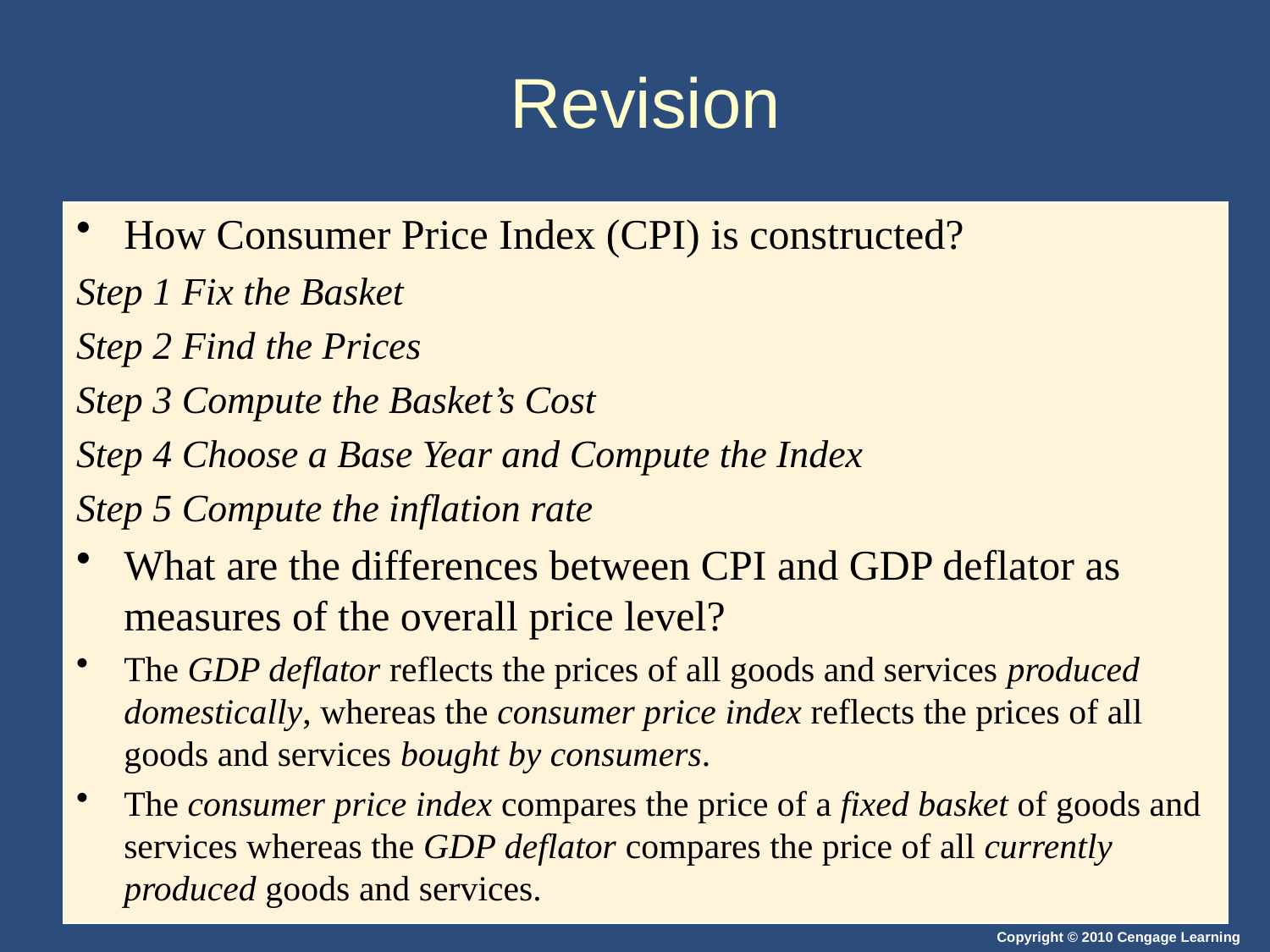

# Revision
How Consumer Price Index (CPI) is constructed?
Step 1 Fix the Basket
Step 2 Find the Prices
Step 3 Compute the Basket’s Cost
Step 4 Choose a Base Year and Compute the Index
Step 5 Compute the inflation rate
What are the differences between CPI and GDP deflator as measures of the overall price level?
The GDP deflator reflects the prices of all goods and services produced domestically, whereas the consumer price index reflects the prices of all goods and services bought by consumers.
The consumer price index compares the price of a fixed basket of goods and services whereas the GDP deflator compares the price of all currently produced goods and services.